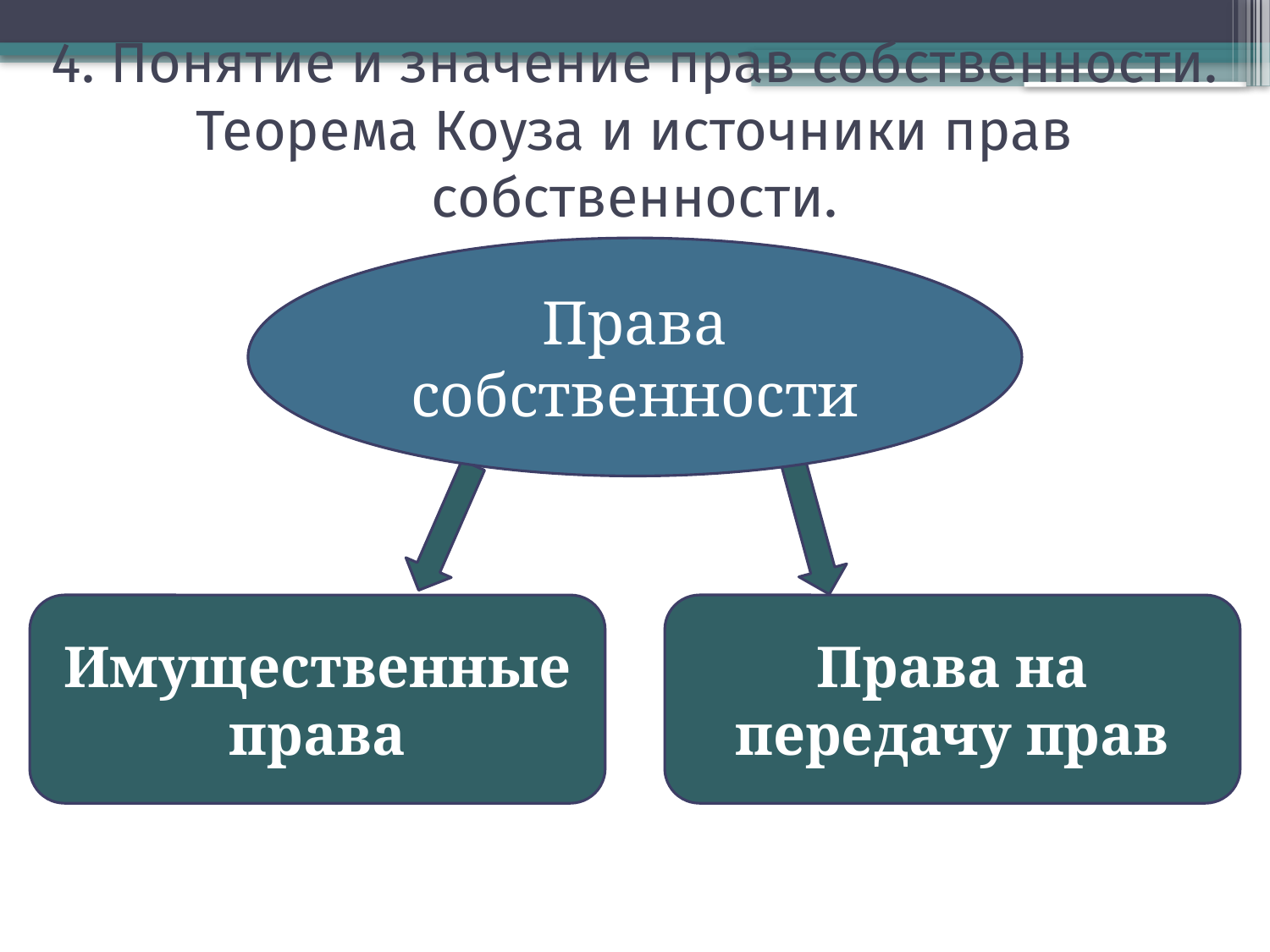

# 4. Понятие и значение прав собственности. Теорема Коуза и источники прав собственности.
Права собственности

Имущественные права
Права на передачу прав